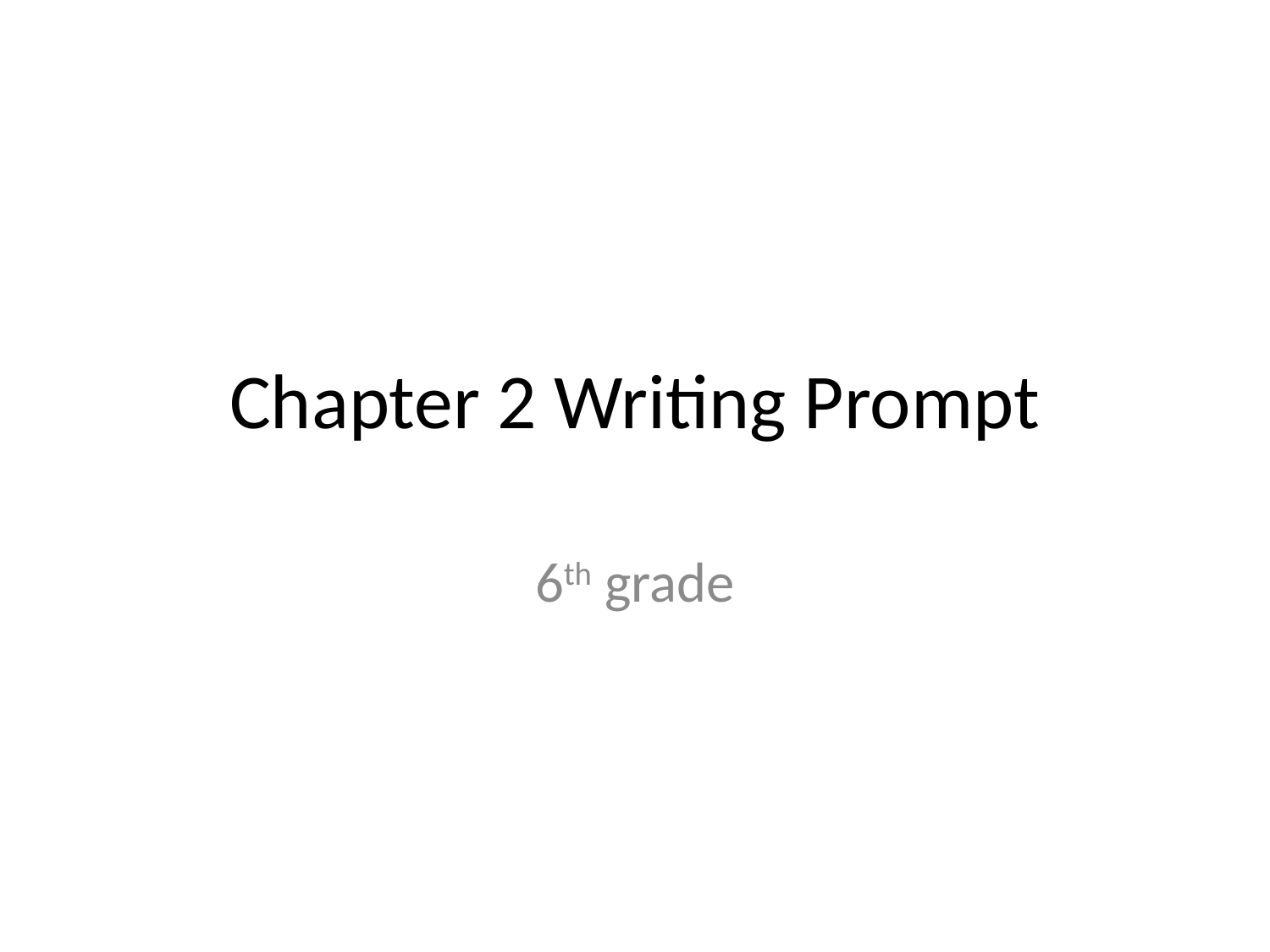

# Chapter 2 Writing Prompt
6th grade